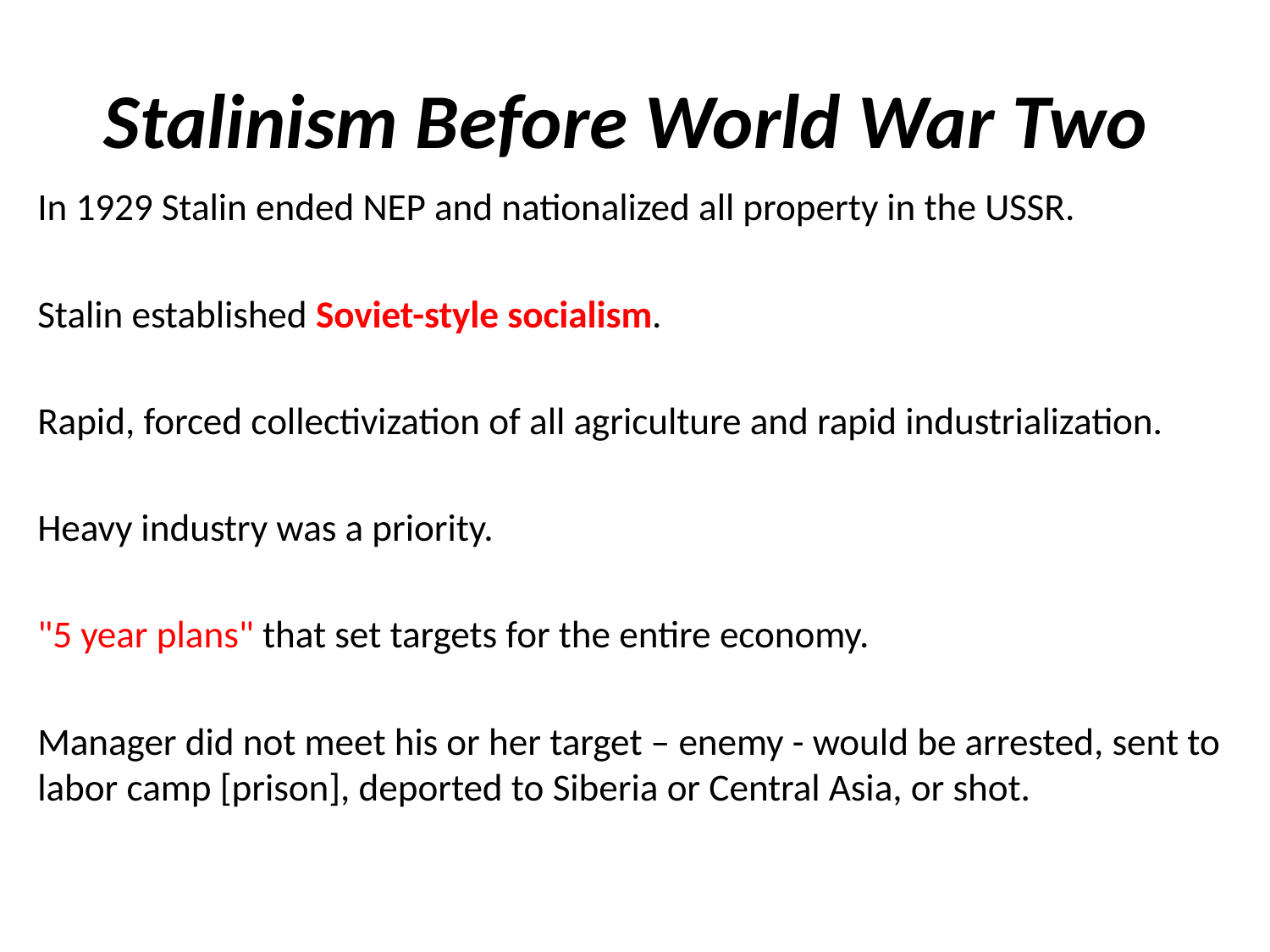

# Stalinism Before World War Two
In 1929 Stalin ended NEP and nationalized all property in the USSR.

Stalin established Soviet-style socialism.

Rapid, forced collectivization of all agriculture and rapid industrialization.

Heavy industry was a priority.

"5 year plans" that set targets for the entire economy.

Manager did not meet his or her target – enemy - would be arrested, sent to labor camp [prison], deported to Siberia or Central Asia, or shot.